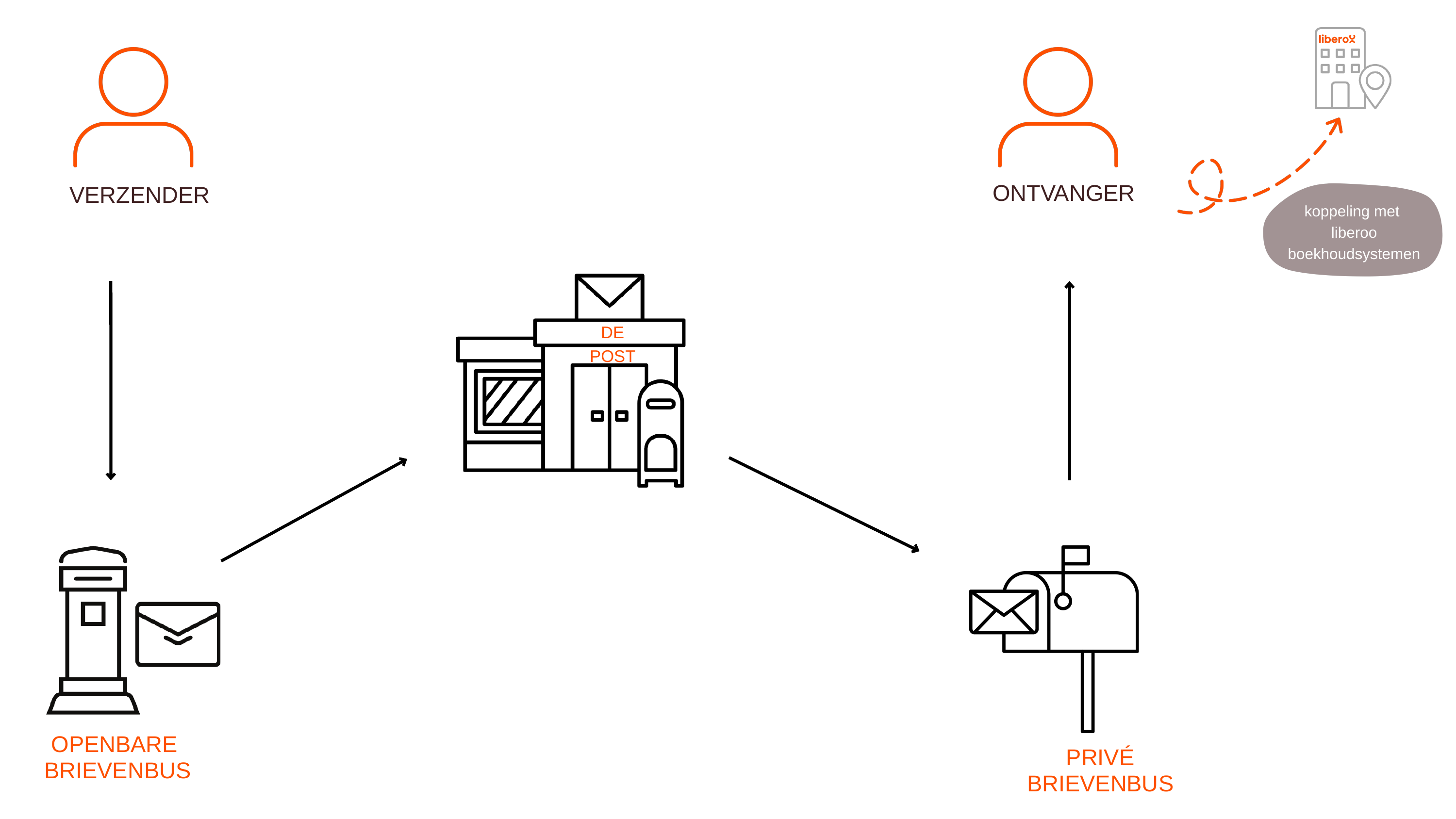

ONTVANGER
VERZENDER

koppeling met
liberoo
boekhoudsystemen

DE POST

OPENBARE
BRIEVENBUS
PRIVÉ
BRIEVENBUS